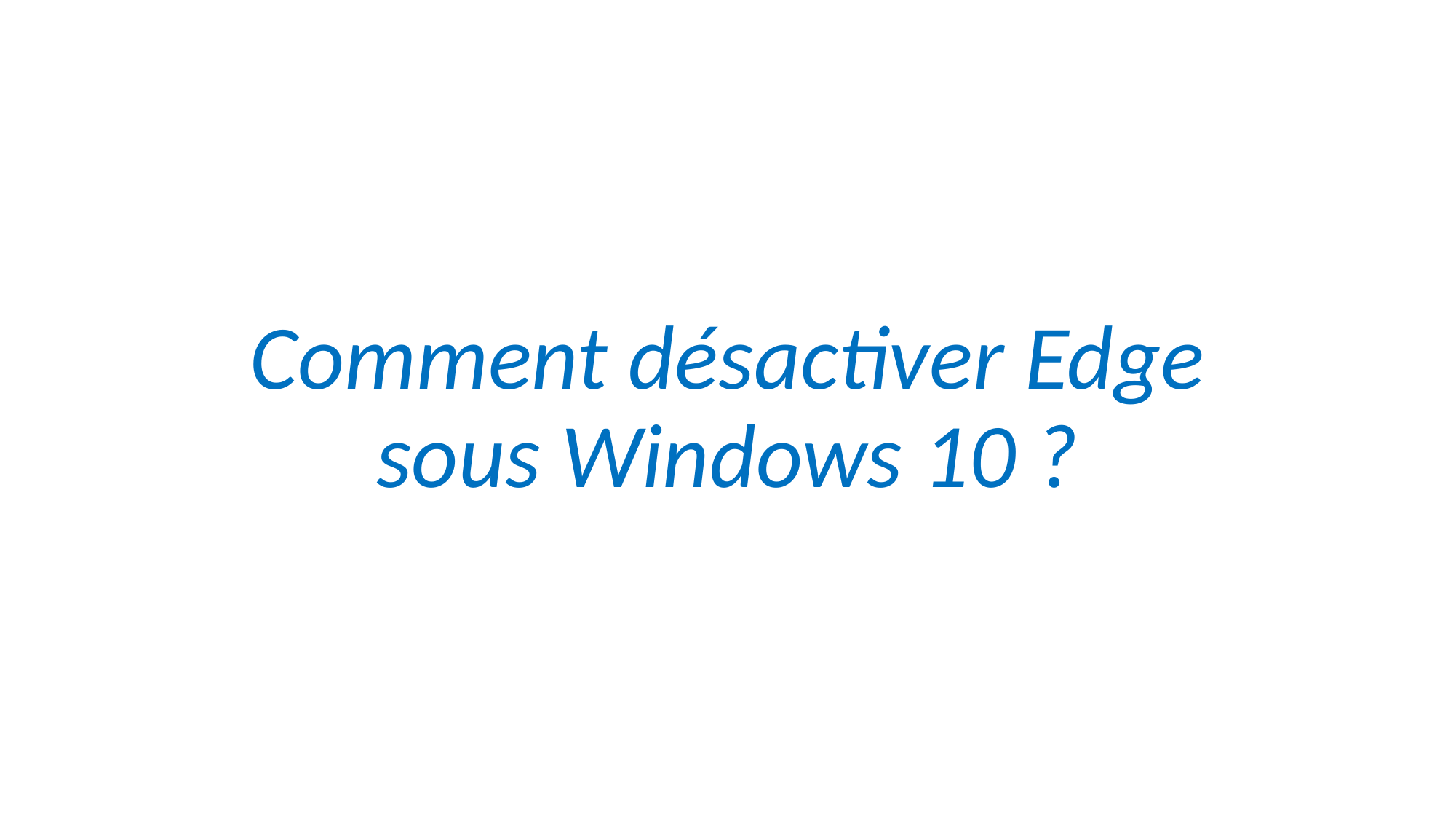

# Comment désactiver Edge sous Windows 10 ?